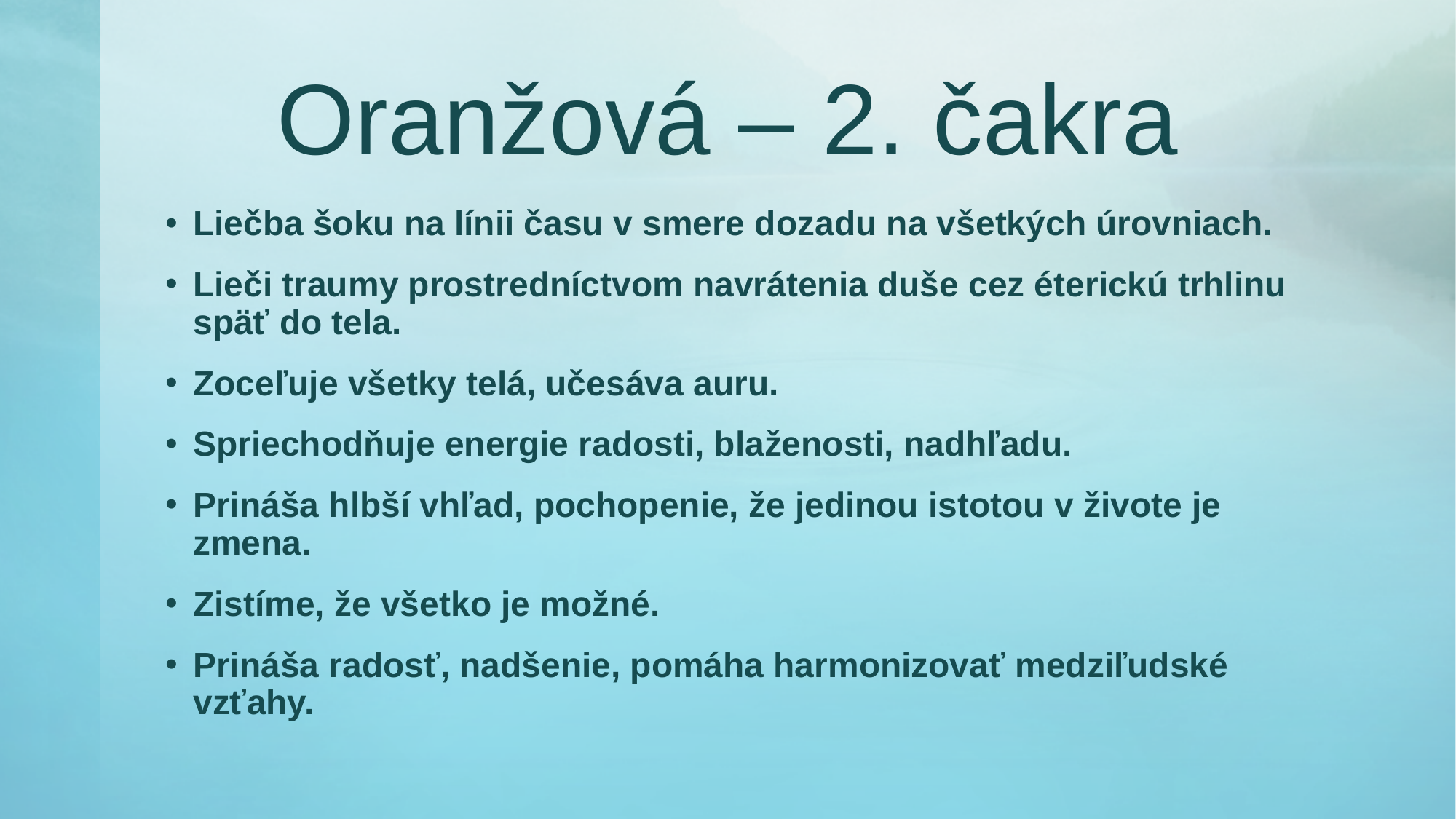

# Oranžová – 2. čakra
Liečba šoku na línii času v smere dozadu na všetkých úrovniach.
Lieči traumy prostredníctvom navrátenia duše cez éterickú trhlinu späť do tela.
Zoceľuje všetky telá, učesáva auru.
Spriechodňuje energie radosti, blaženosti, nadhľadu.
Prináša hlbší vhľad, pochopenie, že jedinou istotou v živote je zmena.
Zistíme, že všetko je možné.
Prináša radosť, nadšenie, pomáha harmonizovať medziľudské vzťahy.